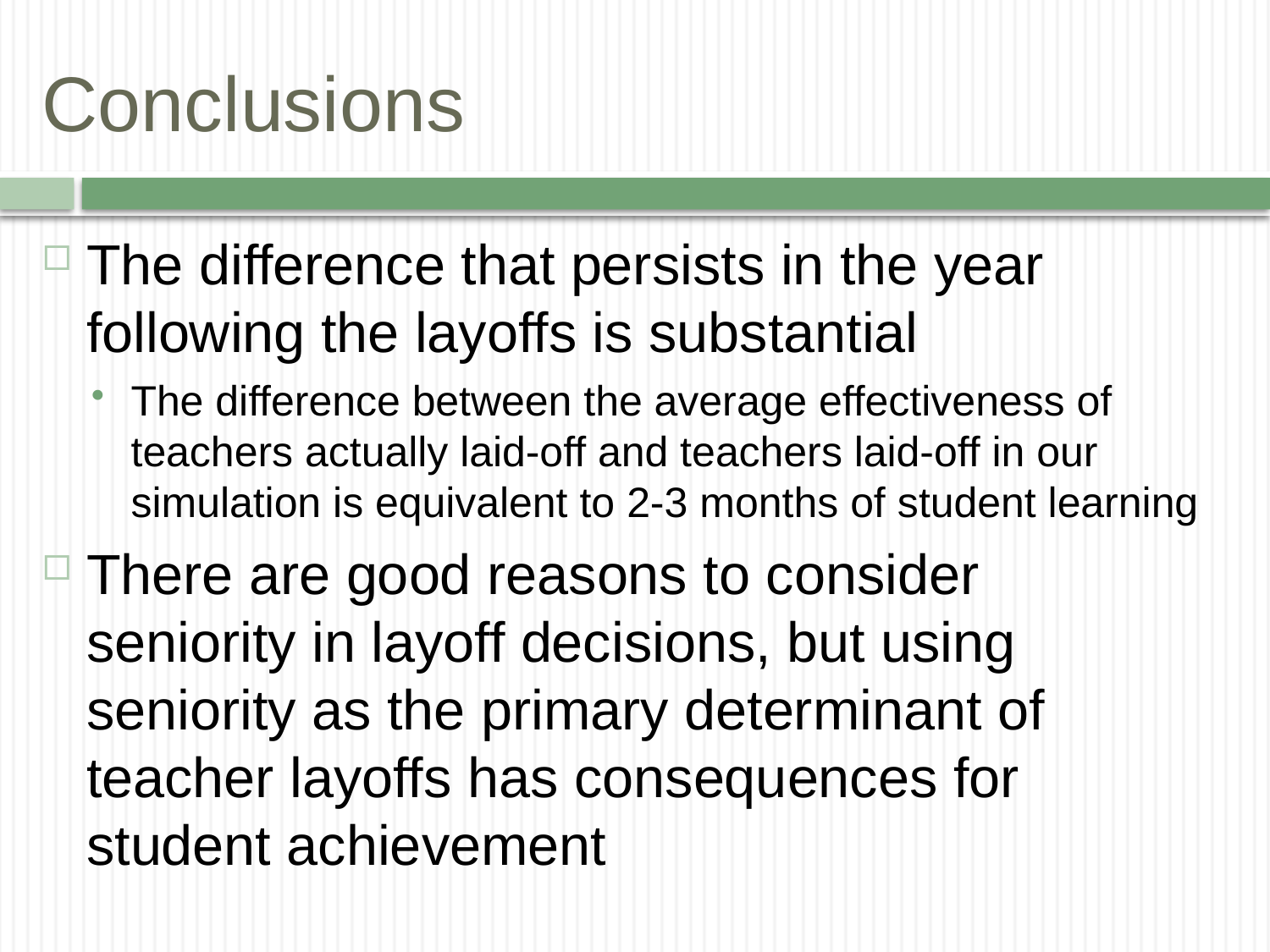

# Conclusions
The difference that persists in the year following the layoffs is substantial
The difference between the average effectiveness of teachers actually laid-off and teachers laid-off in our simulation is equivalent to 2-3 months of student learning
There are good reasons to consider seniority in layoff decisions, but using seniority as the primary determinant of teacher layoffs has consequences for student achievement